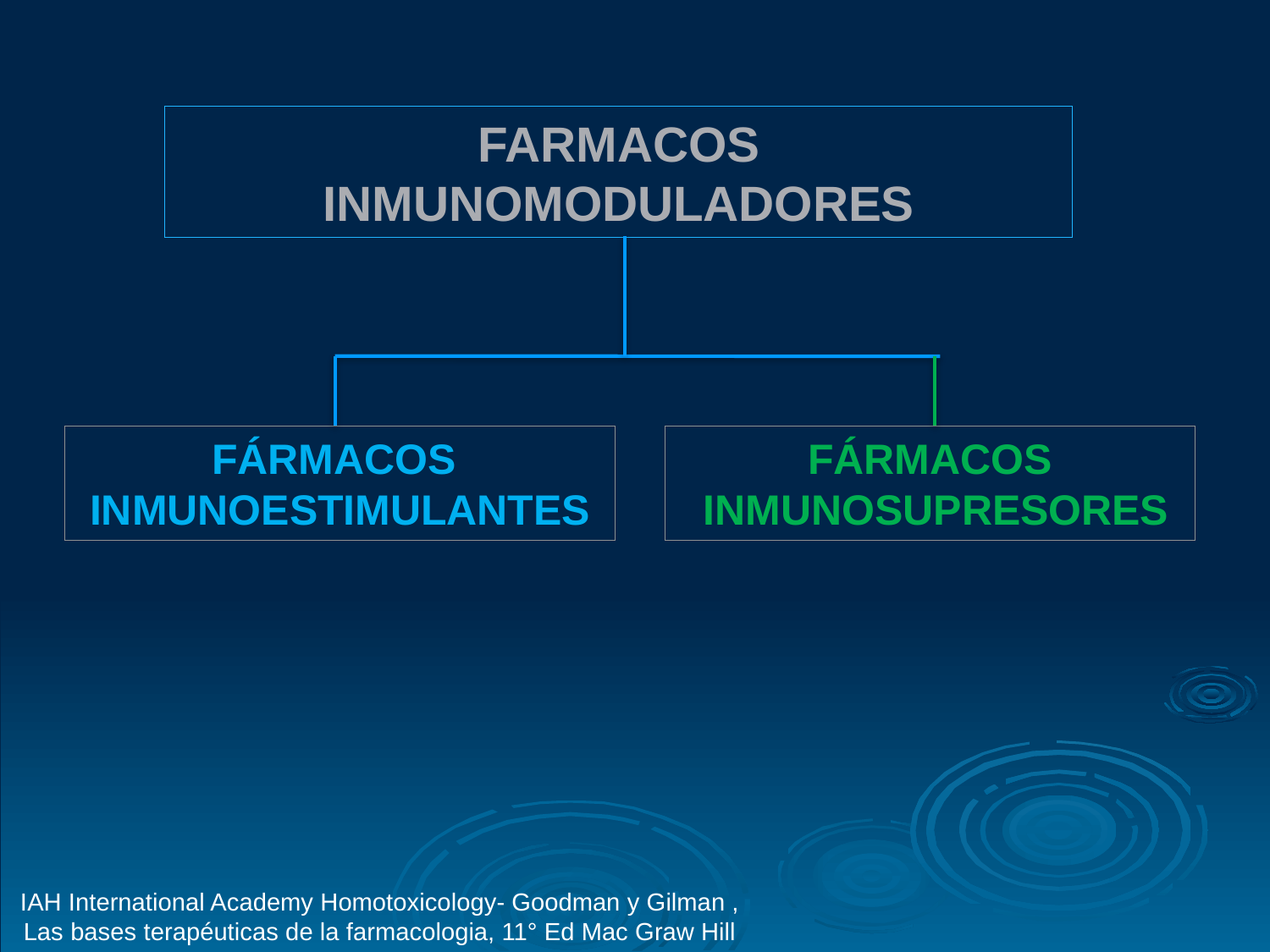

FARMACOS INMUNOMODULADORES
FÁRMACOS
INMUNOESTIMULANTES
FÁRMACOS
 INMUNOSUPRESORES
IAH International Academy Homotoxicology- Goodman y Gilman , Las bases terapéuticas de la farmacologia, 11° Ed Mac Graw Hill